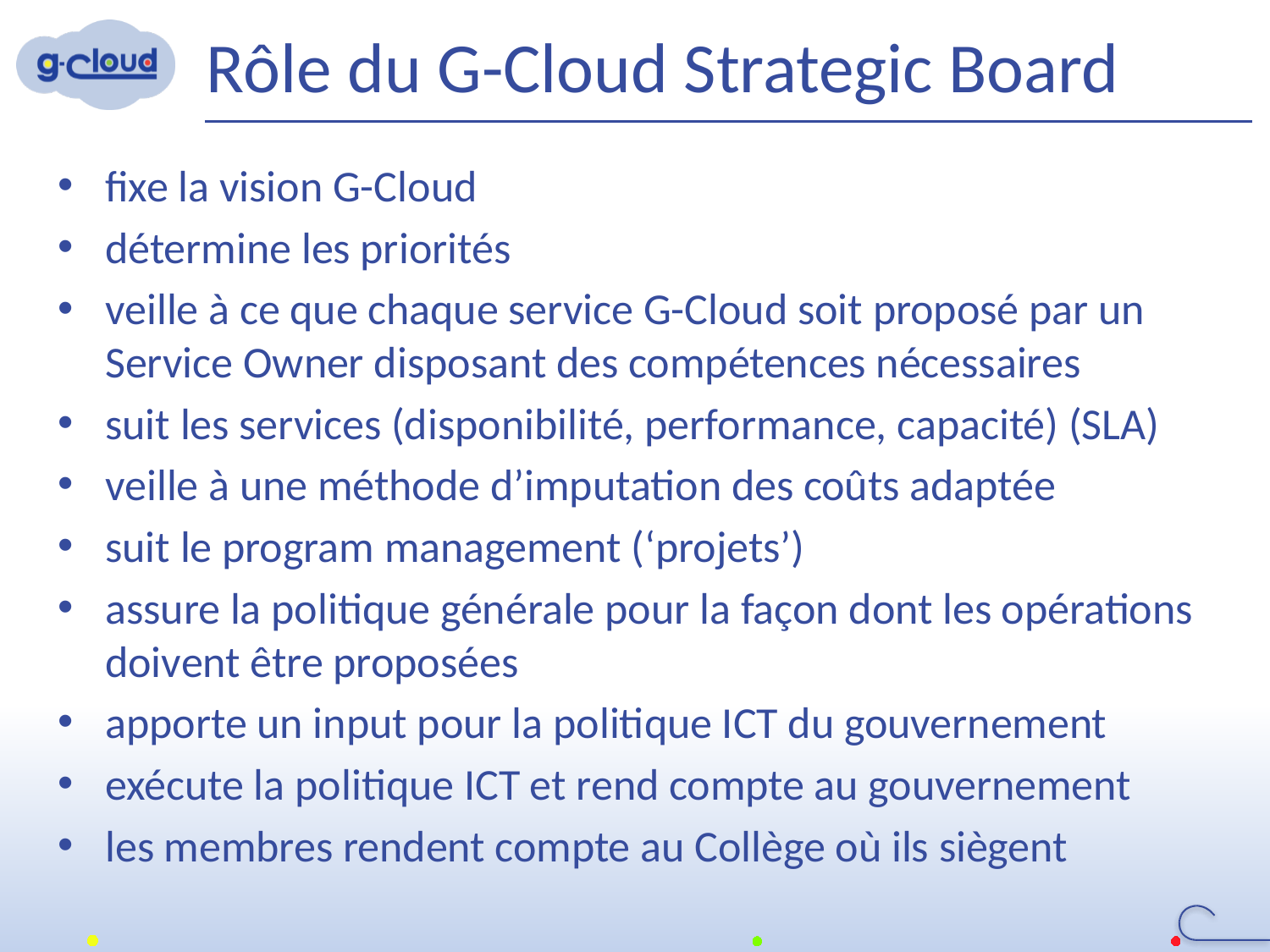

# Rôle du G-Cloud Strategic Board
fixe la vision G-Cloud
détermine les priorités
veille à ce que chaque service G-Cloud soit proposé par un Service Owner disposant des compétences nécessaires
suit les services (disponibilité, performance, capacité) (SLA)
veille à une méthode d’imputation des coûts adaptée
suit le program management (‘projets’)
assure la politique générale pour la façon dont les opérations doivent être proposées
apporte un input pour la politique ICT du gouvernement
exécute la politique ICT et rend compte au gouvernement
les membres rendent compte au Collège où ils siègent
44